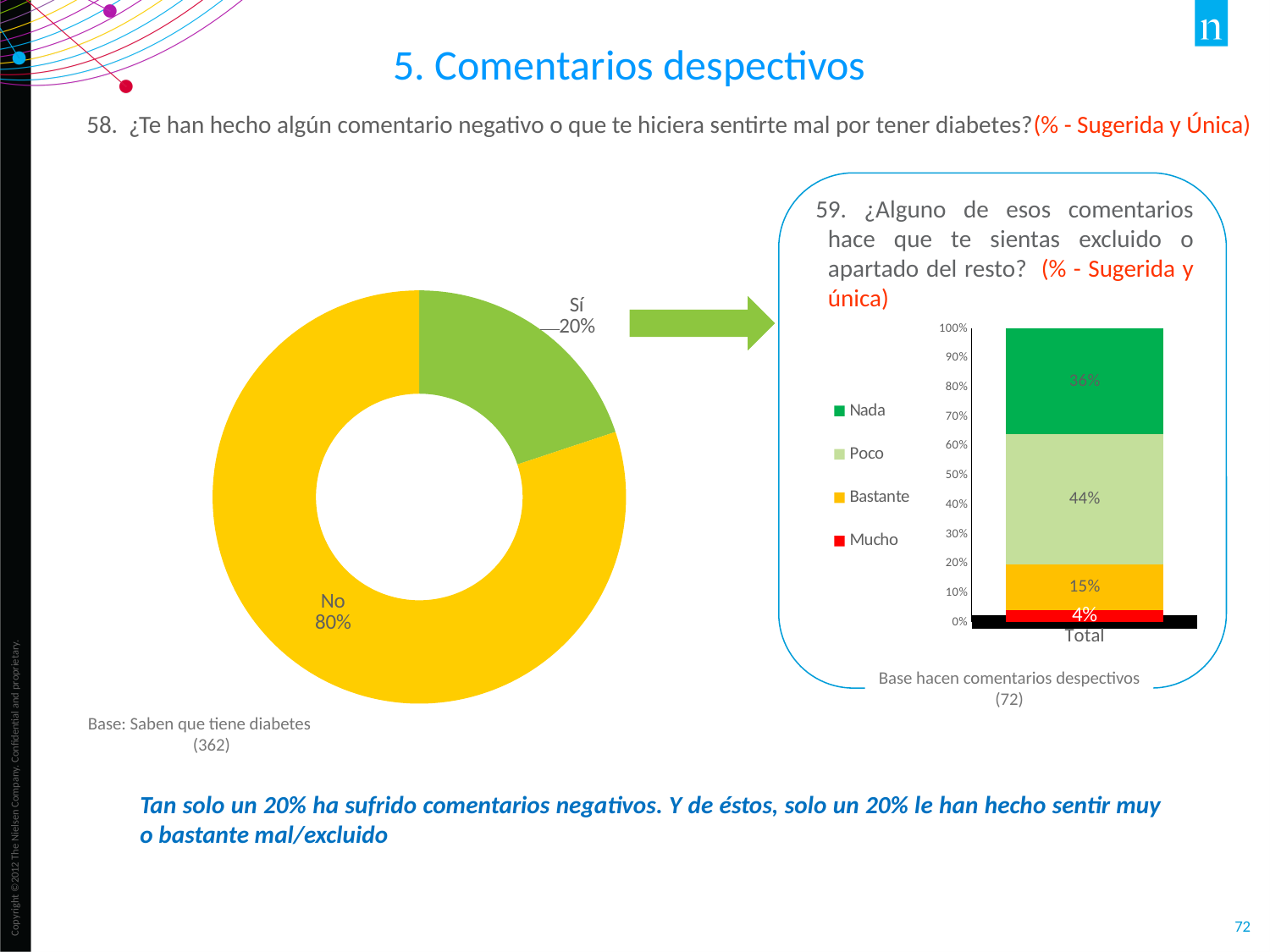

5. Comentarios despectivos
58.  ¿Te han hecho algún comentario negativo o que te hiciera sentirte mal por tener diabetes?(% - Sugerida y Única)

59. ¿Alguno de esos comentarios hace que te sientas excluido o apartado del resto?  (% - Sugerida y única)

### Chart

| Category | Ha tenido |
|---|---|
| Sí | 0.199 |
| No | 0.801 |

### Chart

| Category | Mucho | Bastante | Poco | Nada |
|---|---|---|---|---|
| Total | 0.042 | 0.153 | 0.444 | 0.361 |
Base hacen comentarios despectivos (72)
Base: Saben que tiene diabetes       (362)
Tan solo un 20% ha sufrido comentarios negativos. Y de éstos, solo un 20% le han hecho sentir muy o bastante mal/excluido